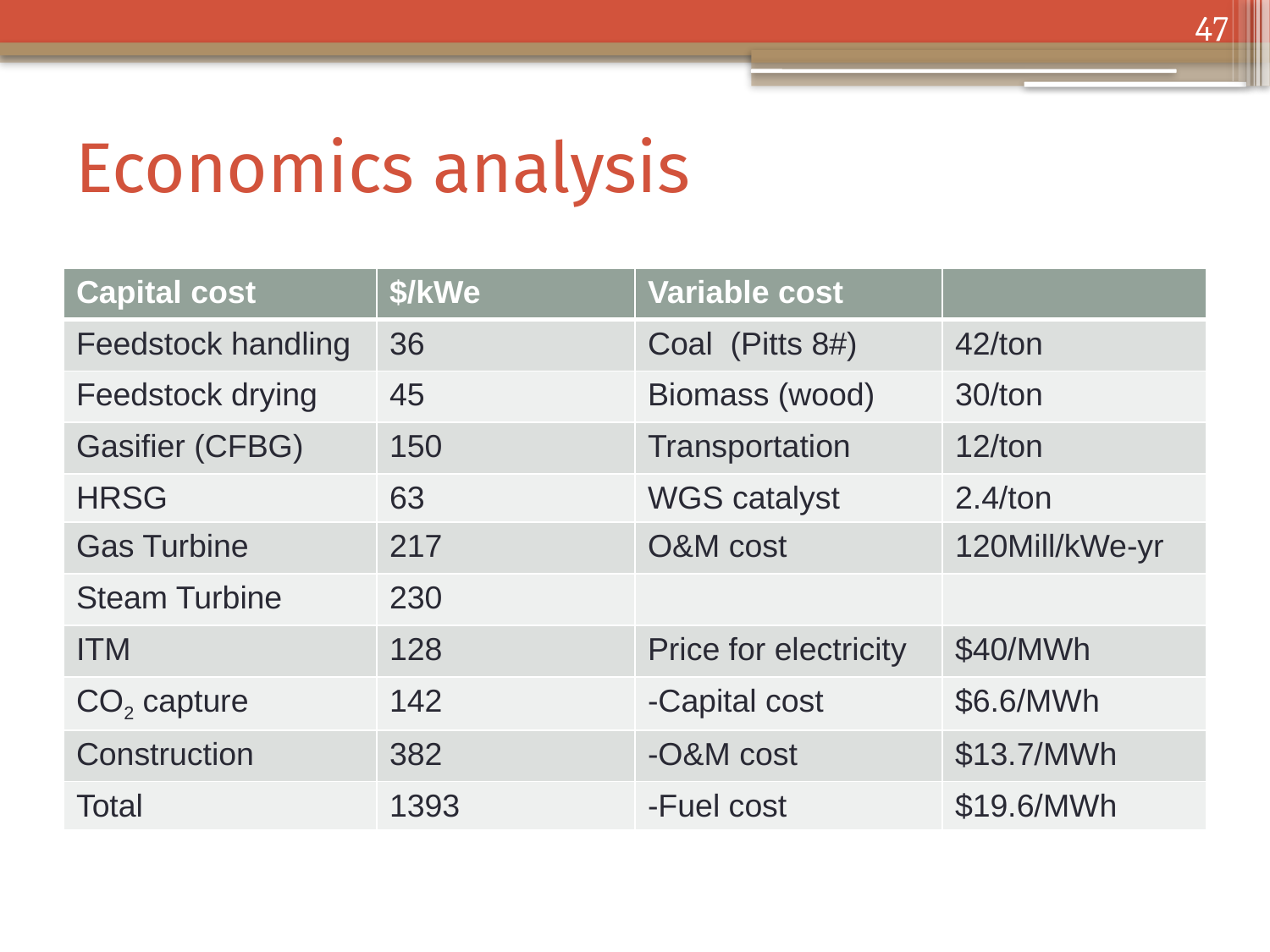

47
# Economics analysis
| Capital cost | $/kWe | Variable cost |  |
| --- | --- | --- | --- |
| Feedstock handling | 36 | Coal (Pitts 8#) | 42/ton |
| Feedstock drying | 45 | Biomass (wood) | 30/ton |
| Gasifier (CFBG) | 150 | Transportation | 12/ton |
| HRSG | 63 | WGS catalyst | 2.4/ton |
| Gas Turbine | 217 | O&M cost | 120Mill/kWe-yr |
| Steam Turbine | 230 |  |  |
| ITM | 128 | Price for electricity | $40/MWh |
| CO2 capture | 142 | -Capital cost | $6.6/MWh |
| Construction | 382 | -O&M cost | $13.7/MWh |
| Total | 1393 | -Fuel cost | $19.6/MWh |